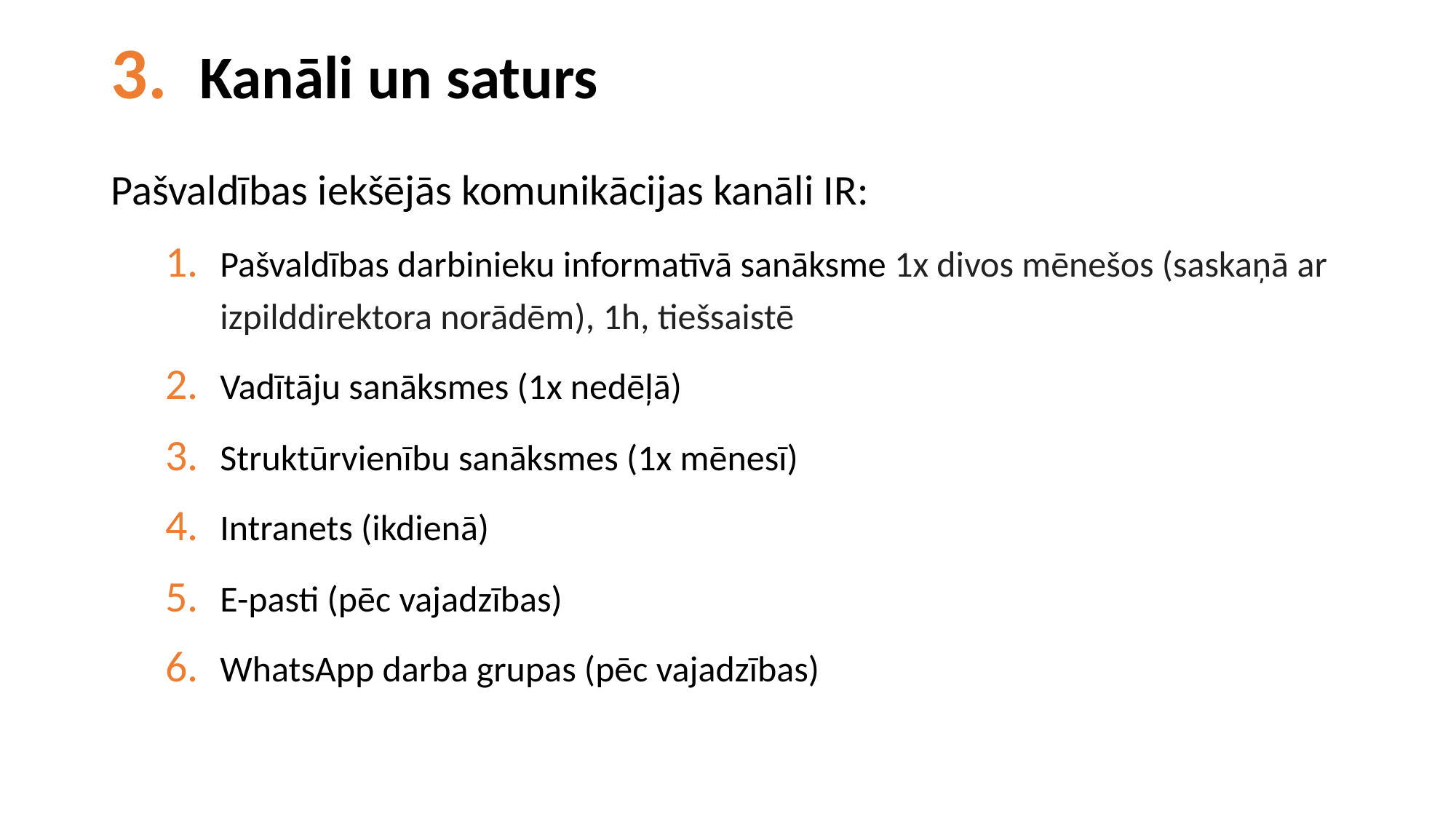

# Kanāli un saturs
Pašvaldības iekšējās komunikācijas kanāli IR:
Pašvaldības darbinieku informatīvā sanāksme 1x divos mēnešos (saskaņā ar izpilddirektora norādēm), 1h, tiešsaistē
Vadītāju sanāksmes (1x nedēļā)
Struktūrvienību sanāksmes (1x mēnesī)
Intranets (ikdienā)
E-pasti (pēc vajadzības)
WhatsApp darba grupas (pēc vajadzības)